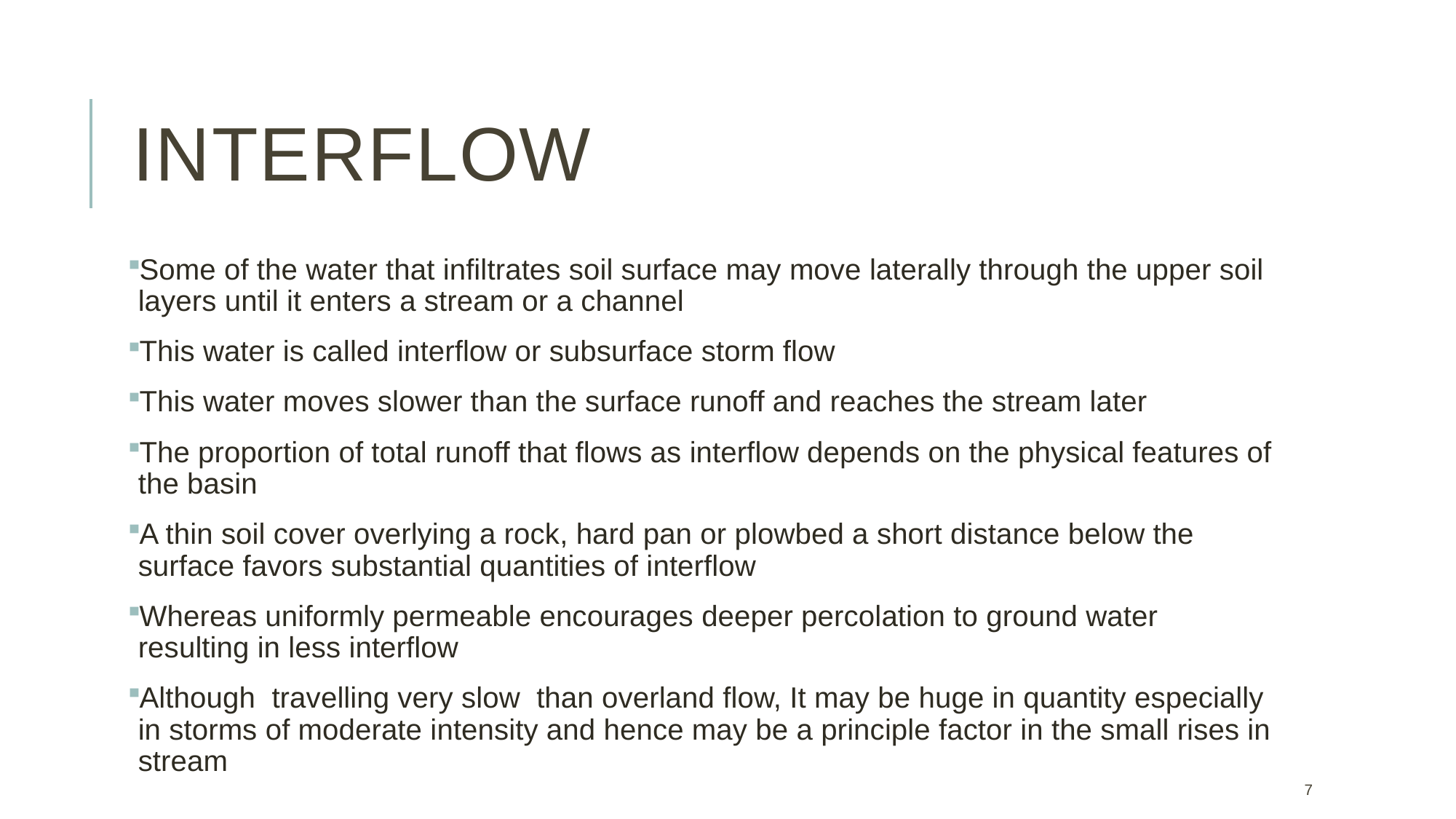

# INTERFLOW
Some of the water that infiltrates soil surface may move laterally through the upper soil layers until it enters a stream or a channel
This water is called interflow or subsurface storm flow
This water moves slower than the surface runoff and reaches the stream later
The proportion of total runoff that flows as interflow depends on the physical features of the basin
A thin soil cover overlying a rock, hard pan or plowbed a short distance below the surface favors substantial quantities of interflow
Whereas uniformly permeable encourages deeper percolation to ground water resulting in less interflow
Although  travelling very slow  than overland flow, It may be huge in quantity especially in storms of moderate intensity and hence may be a principle factor in the small rises in stream
7